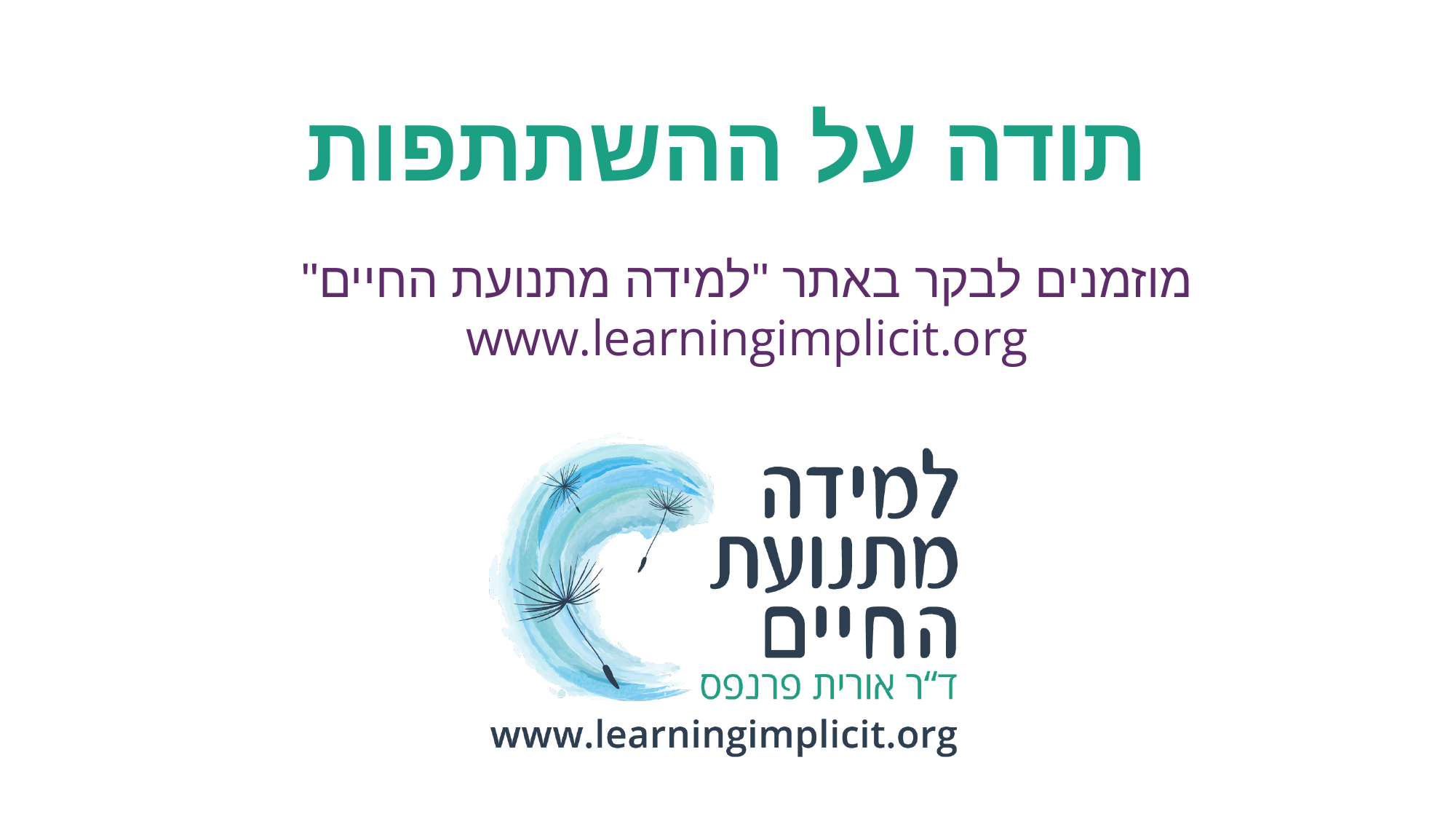

# תודה על ההשתתפות
מוזמנים לבקר באתר "למידה מתנועת החיים"
www.learningimplicit.org